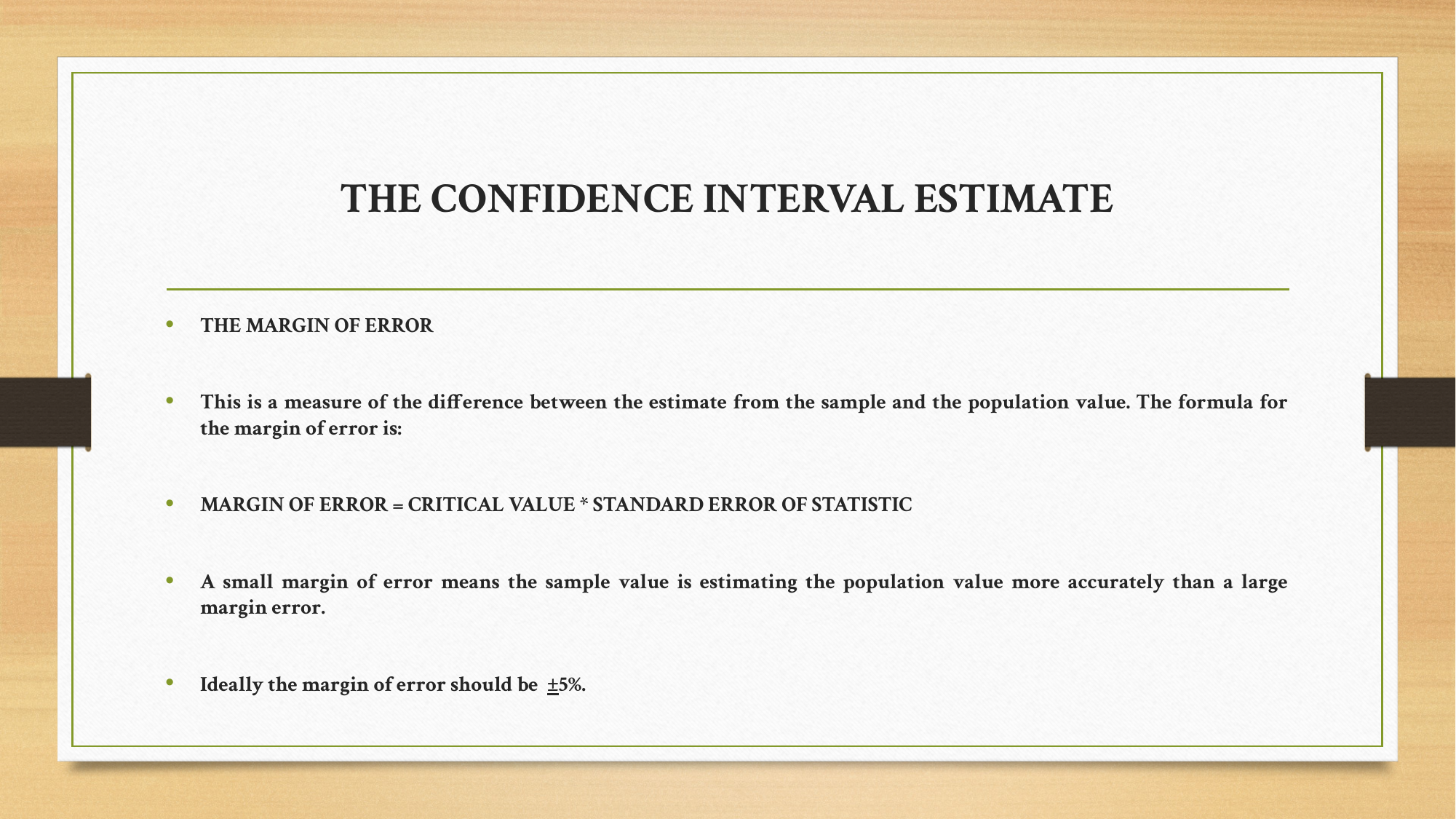

# THE CONFIDENCE INTERVAL ESTIMATE
THE MARGIN OF ERROR

This is a measure of the difference between the estimate from the sample and the population value. The formula for the margin of error is:

MARGIN OF ERROR = CRITICAL VALUE * STANDARD ERROR OF STATISTIC

A small margin of error means the sample value is estimating the population value more accurately than a large margin error.

Ideally the margin of error should be  ±5%.